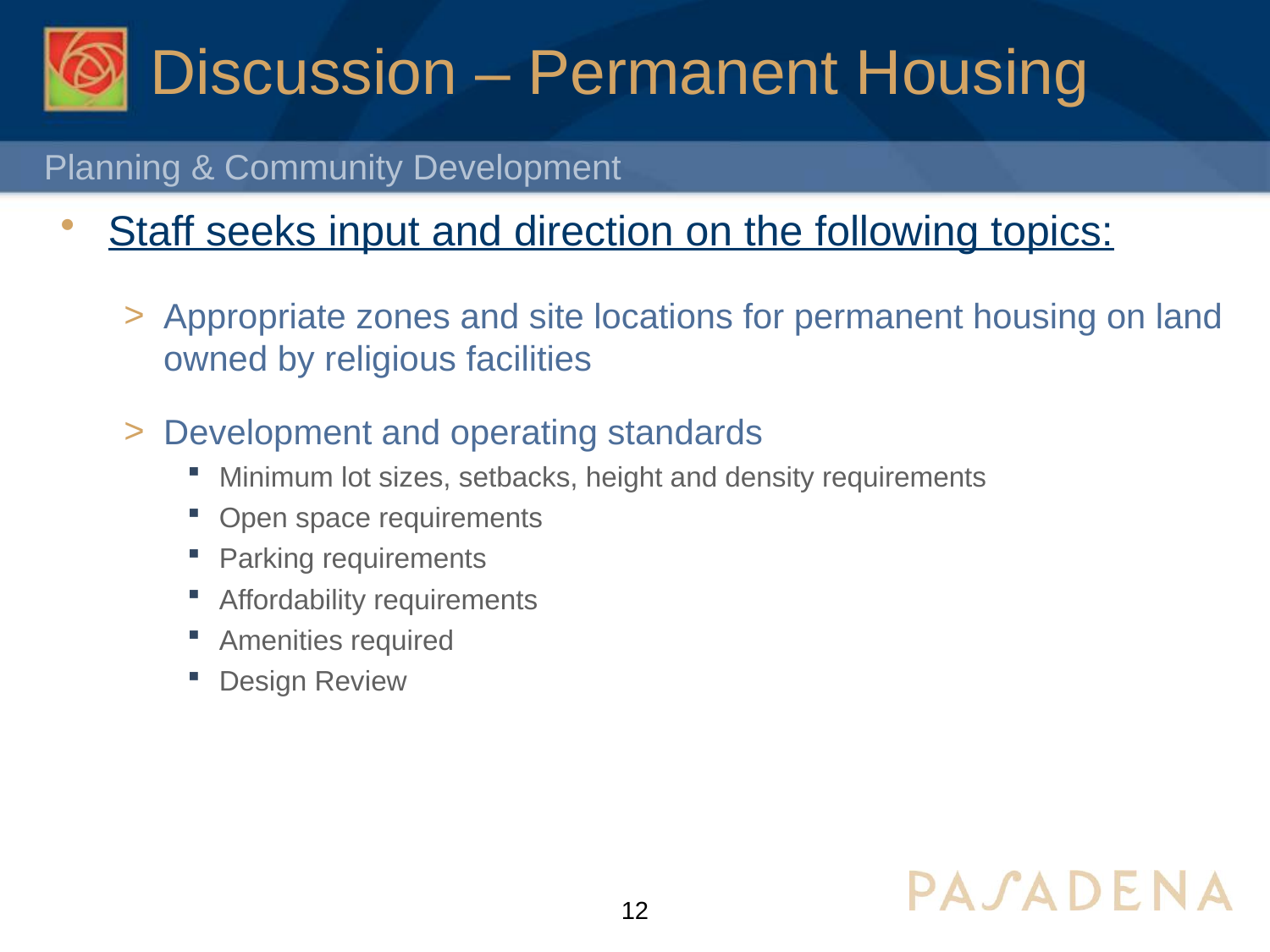

# Discussion – Permanent Housing
Staff seeks input and direction on the following topics:

Appropriate zones and site locations for permanent housing on land owned by religious facilities

Development and operating standards
Minimum lot sizes, setbacks, height and density requirements
Open space requirements
Parking requirements
Affordability requirements
Amenities required
Design Review

12